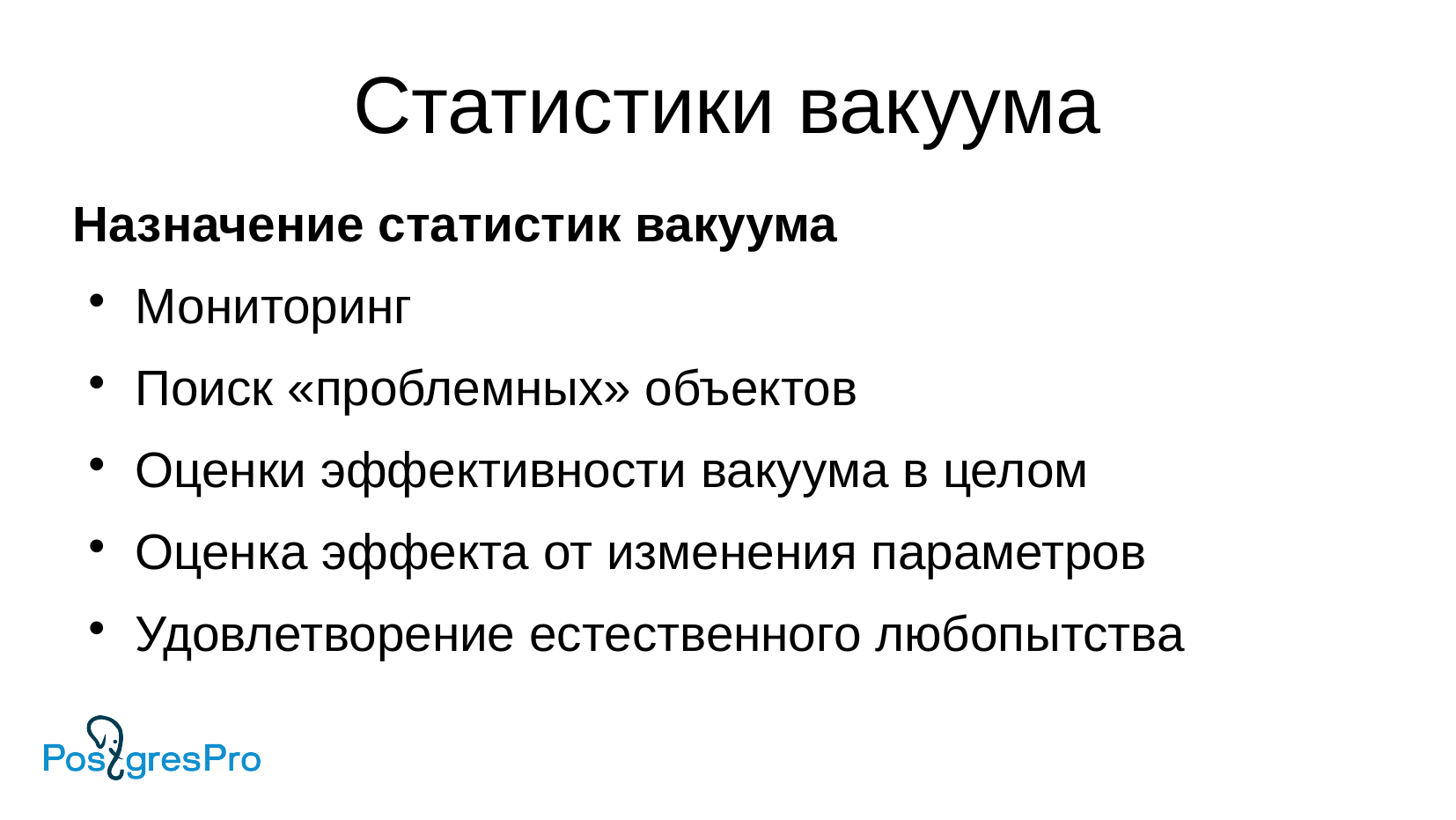

Статистики вакуума
Назначение статистик вакуума
Мониторинг
Поиск «проблемных» объектов
Оценки эффективности вакуума в целом
Оценка эффекта от изменения параметров
Удовлетворение естественного любопытства